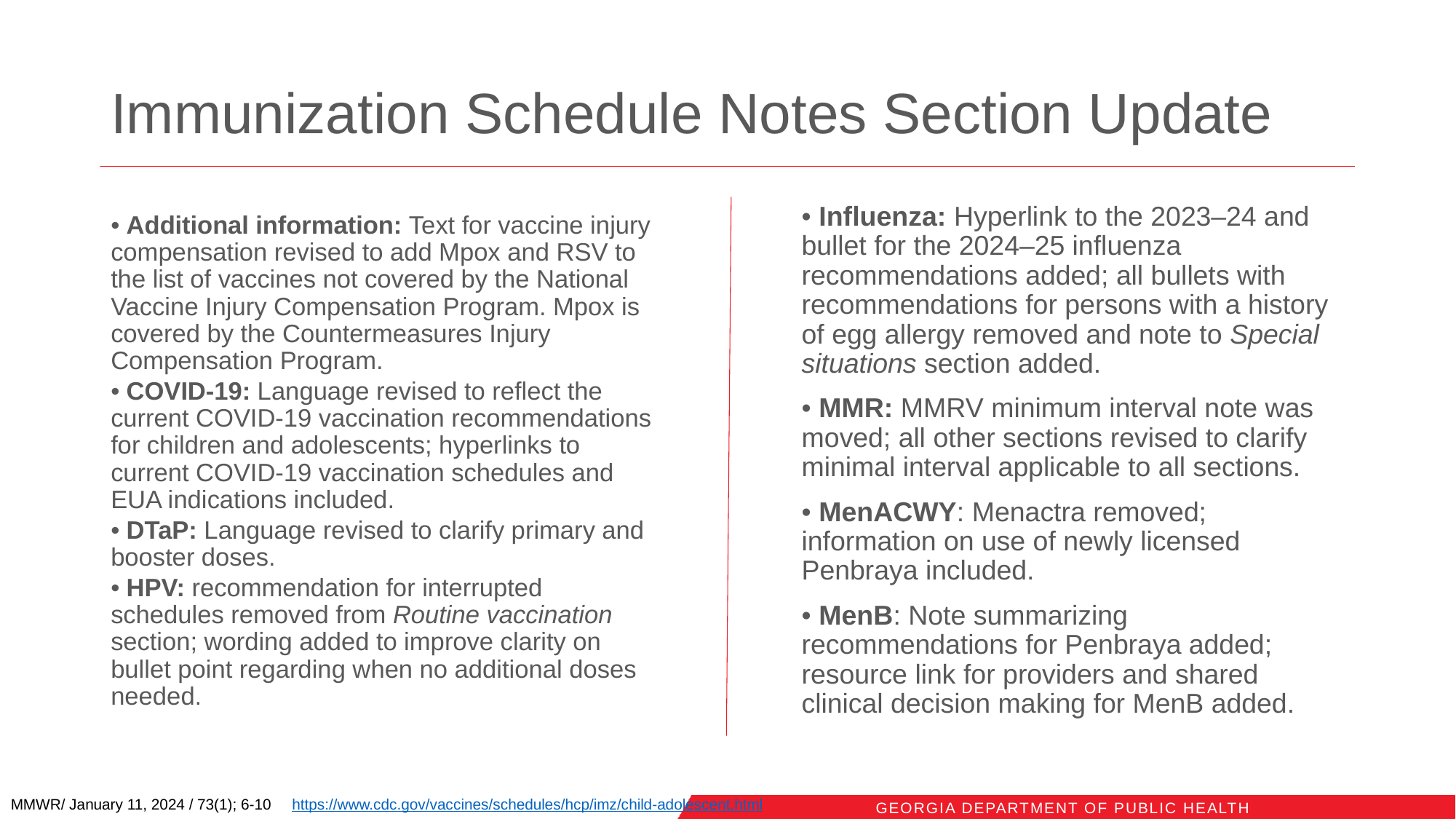

# Immunization Schedule Notes Section Update

• Additional information: Text for vaccine injury compensation revised to add Mpox and RSV to the list of vaccines not covered by the National Vaccine Injury Compensation Program. Mpox is covered by the Countermeasures Injury Compensation Program.
• COVID-19: Language revised to reflect the current COVID-19 vaccination recommendations for children and adolescents; hyperlinks to current COVID-19 vaccination schedules and EUA indications included.
• DTaP: Language revised to clarify primary and booster doses.
• HPV: recommendation for interrupted schedules removed from Routine vaccination section; wording added to improve clarity on bullet point regarding when no additional doses needed.

• Influenza: Hyperlink to the 2023–24 and bullet for the 2024–25 influenza recommendations added; all bullets with recommendations for persons with a history of egg allergy removed and note to Special situations section added.
• MMR: MMRV minimum interval note was moved; all other sections revised to clarify minimal interval applicable to all sections.
• MenACWY: Menactra removed; information on use of newly licensed Penbraya included.
• MenB: Note summarizing recommendations for Penbraya added; resource link for providers and shared clinical decision making for MenB added.

MMWR/ January 11, 2024 / 73(1); 6-10     https://www.cdc.gov/vaccines/schedules/hcp/imz/child-adolescent.html